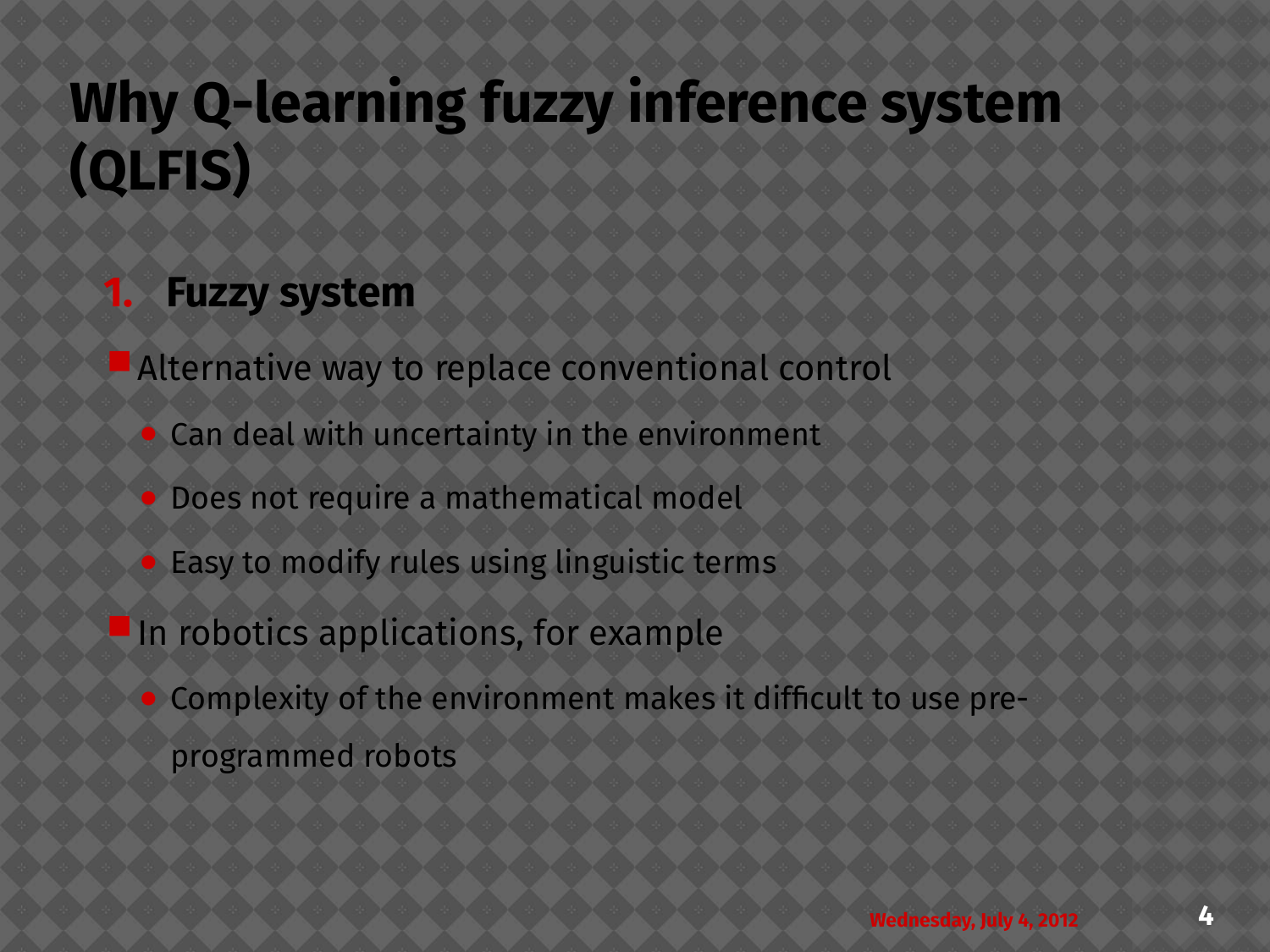

# Why Q-learning fuzzy inference system (QLFIS)
Fuzzy system
Alternative way to replace conventional control
Can deal with uncertainty in the environment
Does not require a mathematical model
Easy to modify rules using linguistic terms
In robotics applications, for example
Complexity of the environment makes it difficult to use pre-programmed robots
4
Wednesday, July 4, 2012